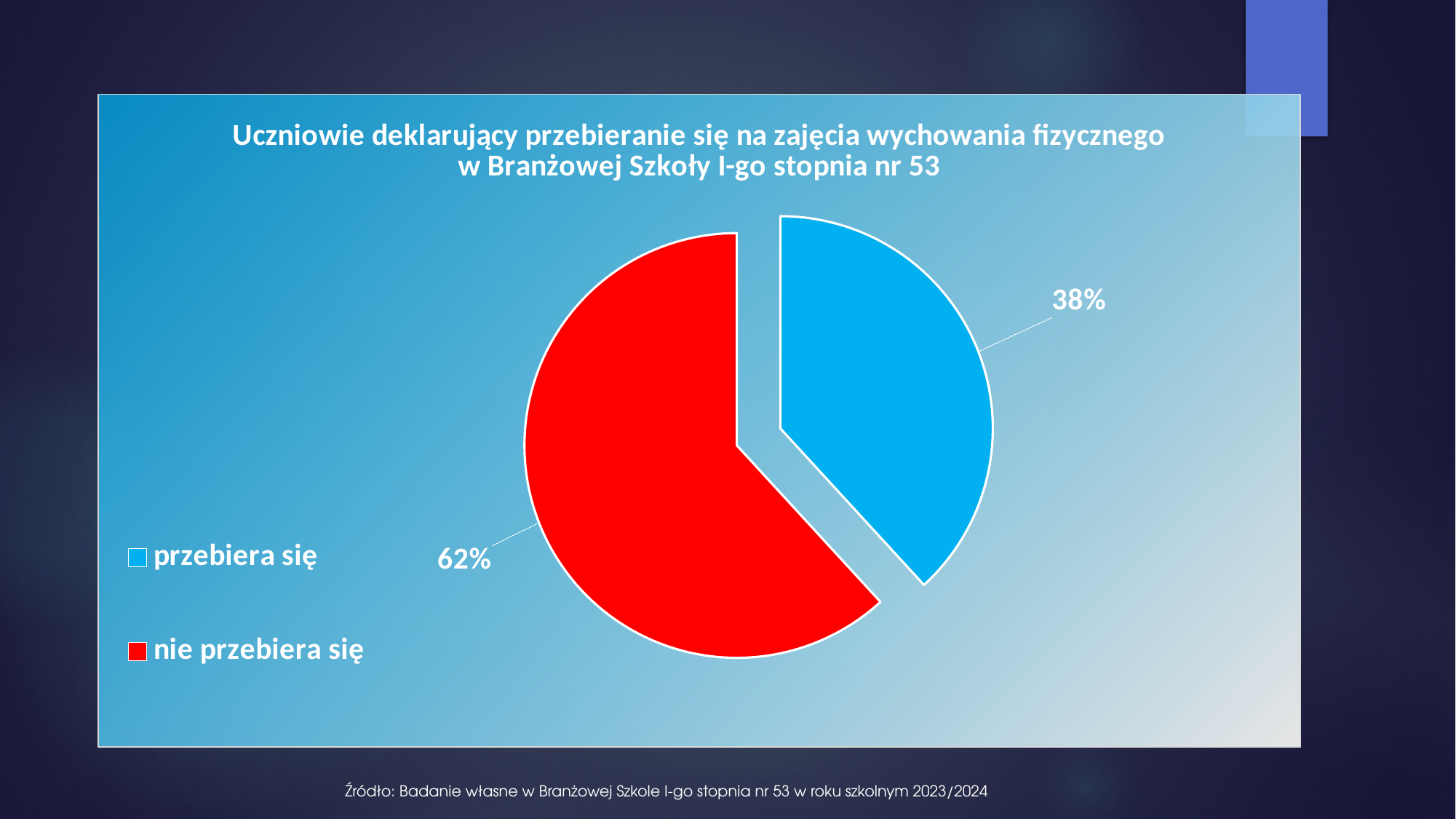

### Chart: Uczniowie deklarujący przebieranie się na zajęcia wychowania fizycznego w Branżowej Szkoły I-go stopnia nr 53

| Category |  |
|---|---|
| przebiera się  | 0.38181818181818183 |
| nie przebiera się  | 0.6181818181818182 |
Źródło: Badanie własne w Branżowej Szkole I-go stopnia nr 53 w roku szkolnym 2023/2024